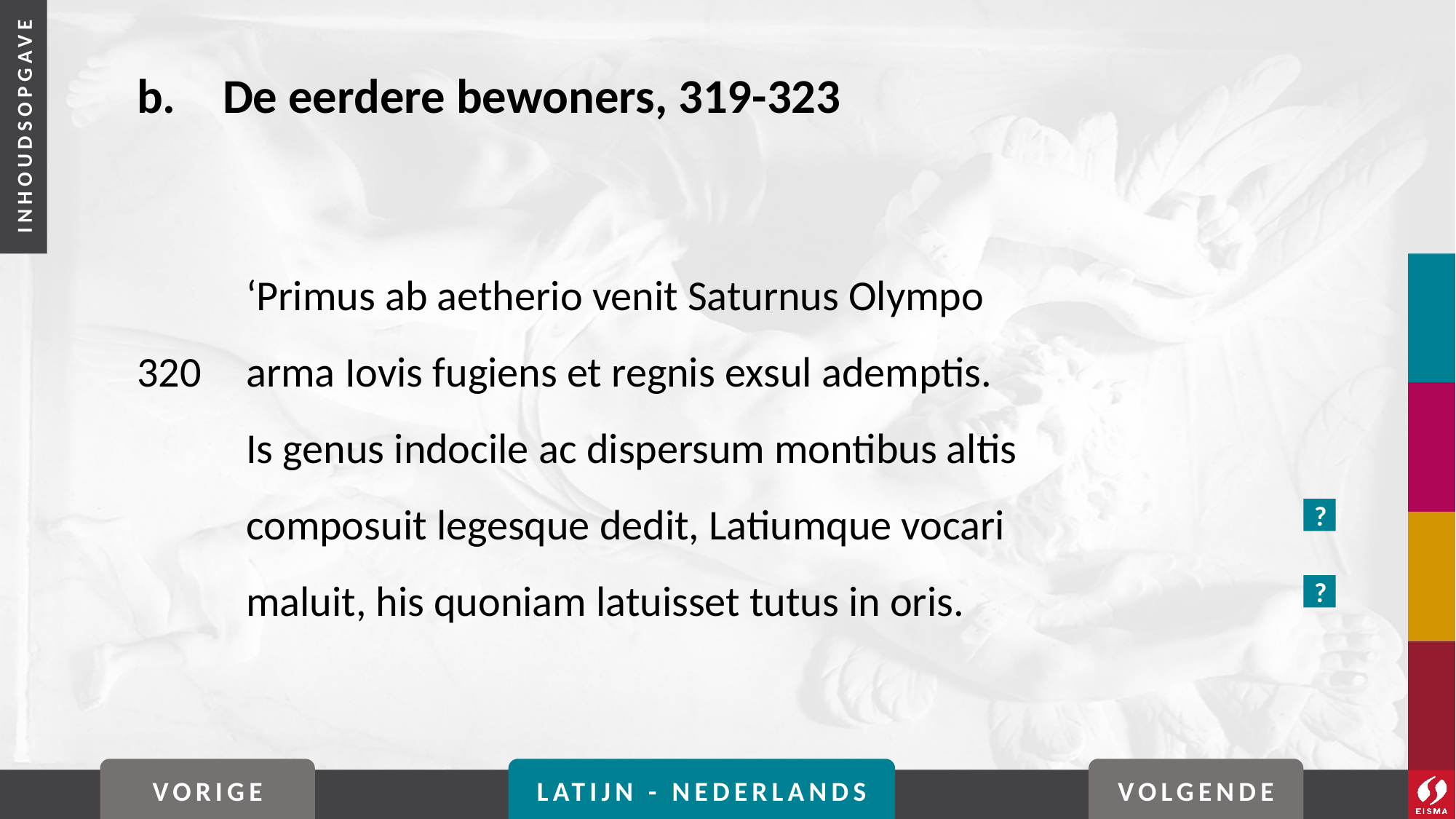

# b. 	De eerdere bewoners, 319-323
	‘Primus ab aetherio venit Saturnus Olympo
320	arma Iovis fugiens et regnis exsul ademptis.
	Is genus indocile ac dispersum montibus altis
	composuit legesque dedit, Latiumque vocari
	maluit, his quoniam latuisset tutus in oris.
?
?
VORIGE
LATIJN - NEDERLANDS
VOLGENDE